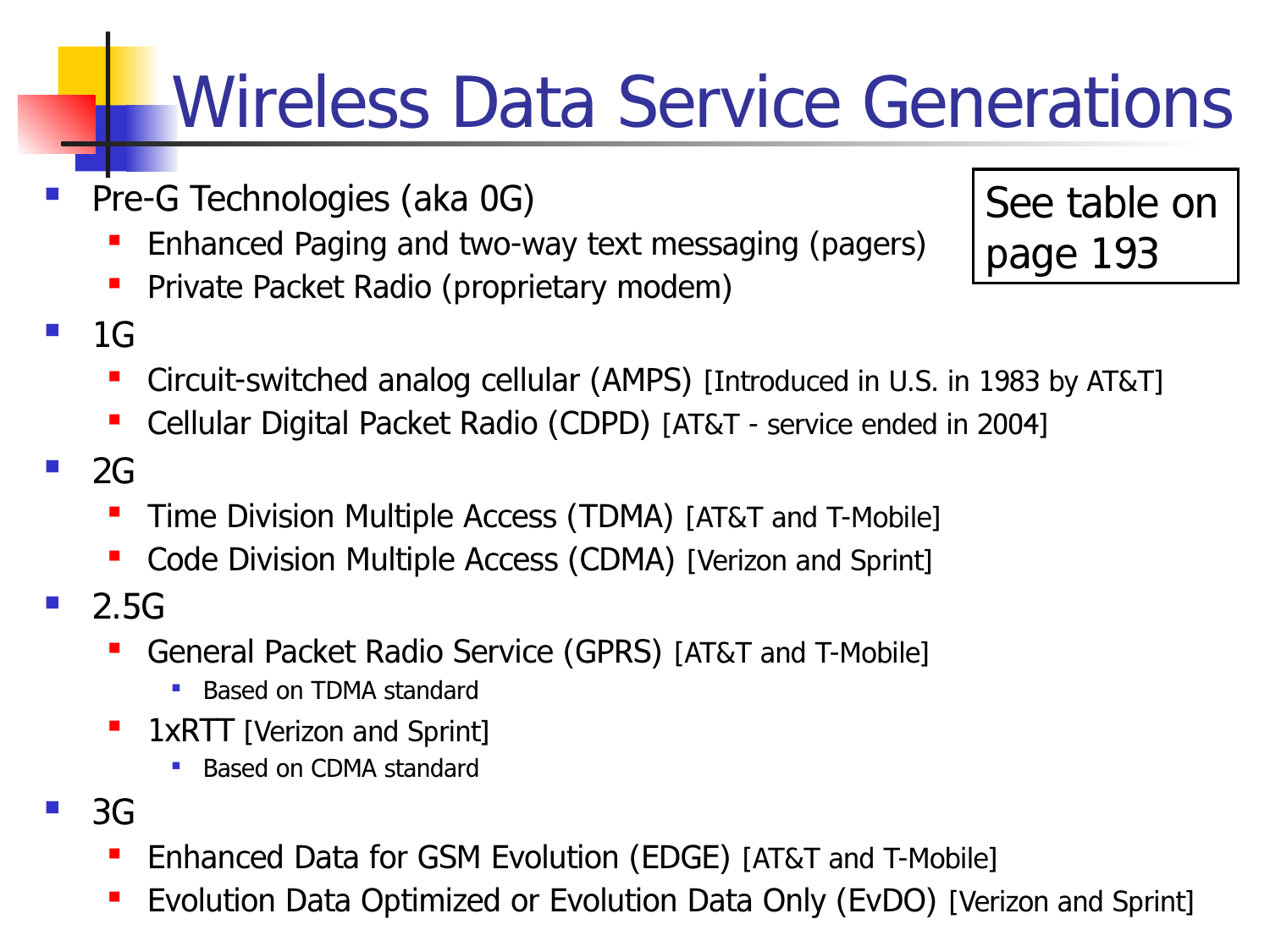

# Wireless Data Service Generations
Pre-G Technologies (aka 0G)
Enhanced Paging and two-way text messaging (pagers)
Private Packet Radio (proprietary modem)
1G
Circuit-switched analog cellular (AMPS) [Introduced in U.S. in 1983 by AT&T]
Cellular Digital Packet Radio (CDPD) [AT&T - service ended in 2004]
2G
Time Division Multiple Access (TDMA) [AT&T and T-Mobile]
Code Division Multiple Access (CDMA) [Verizon and Sprint]
2.5G
General Packet Radio Service (GPRS) [AT&T and T-Mobile]
Based on TDMA standard
1xRTT [Verizon and Sprint]
Based on CDMA standard
3G
Enhanced Data for GSM Evolution (EDGE) [AT&T and T-Mobile]
Evolution Data Optimized or Evolution Data Only (EvDO) [Verizon and Sprint]
See table on page 193